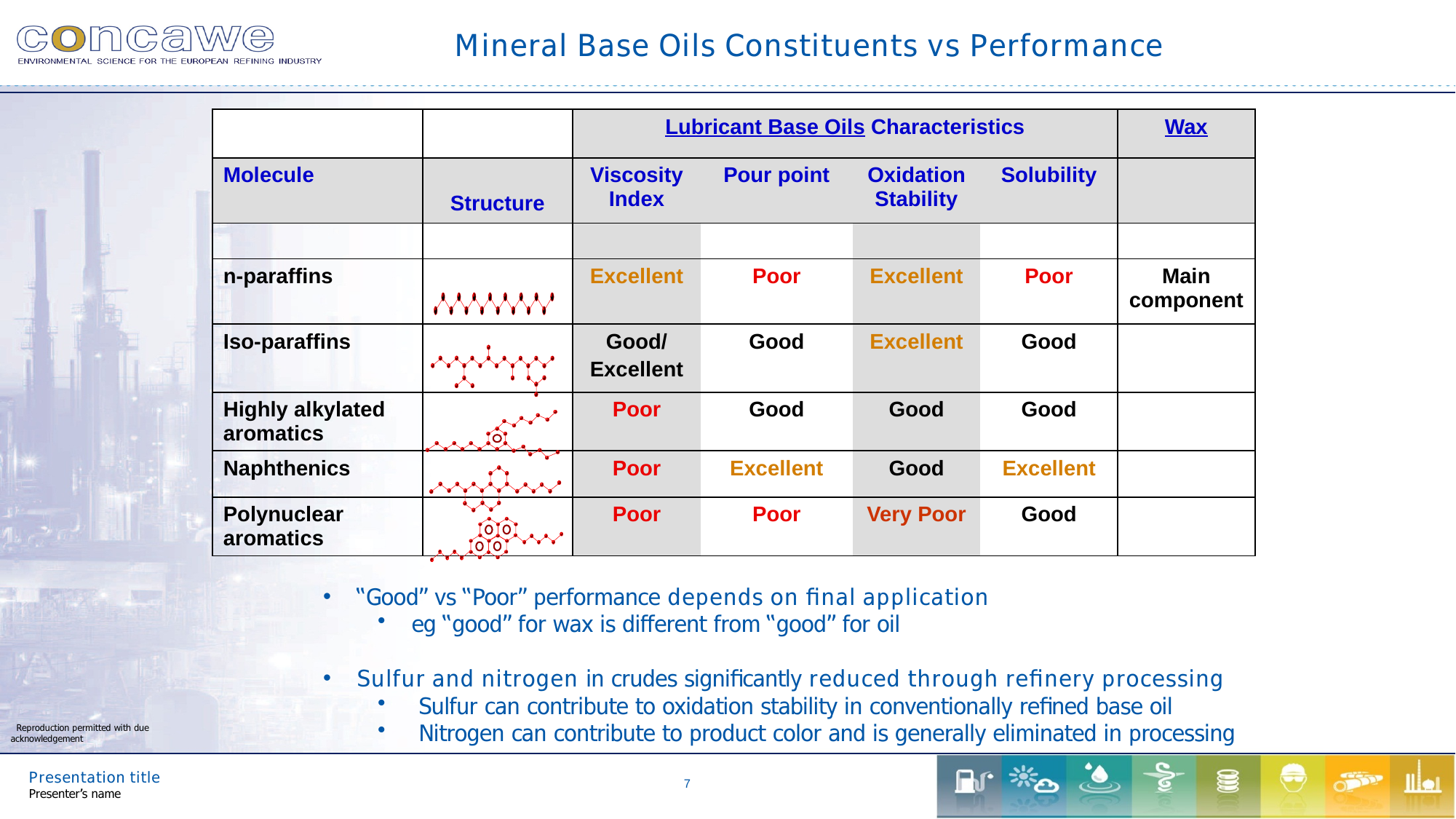

# Mineral Base Oils Constituents vs Performance
|  |  | Lubricant Base Oils Characteristics |  |  |  | Wax |
| --- | --- | --- | --- | --- | --- | --- |
| Molecule | Structure | Viscosity Index | Pour point | Oxidation Stability | Solubility |  |
|  |  |  |  |  |  |  |
| n-paraffins |  | Excellent | Poor | Excellent | Poor | Main component |
| Iso-paraffins |  | Good/ Excellent | Good | Excellent | Good |  |
| Highly alkylated aromatics |  | Poor | Good | Good | Good |  |
| Naphthenics |  | Poor | Excellent | Good | Excellent |  |
| Polynuclear aromatics |  | Poor | Poor | Very Poor | Good |  |

“Good” vs “Poor” performance depends on final application
eg “good” for wax is different from “good” for oil

Sulfur and nitrogen in crudes significantly reduced through refinery processing
 Sulfur can contribute to oxidation stability in conventionally refined base oil
 Nitrogen can contribute to product color and is generally eliminated in processing